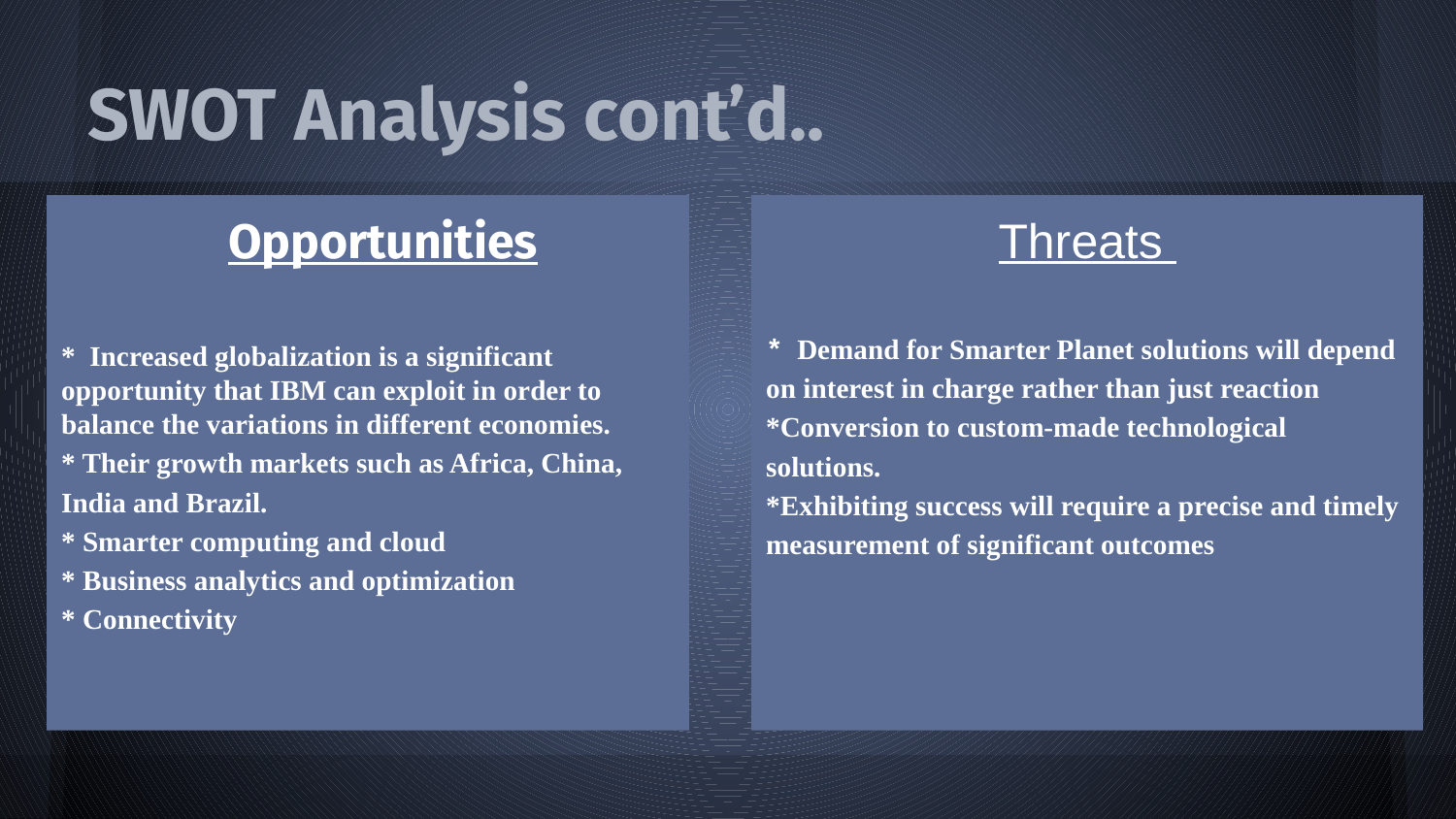

# SWOT Analysis cont’d..
Opportunities

*  Increased globalization is a significant opportunity that IBM can exploit in order to balance the variations in different economies.
* Their growth markets such as Africa, China, India and Brazil.
* Smarter computing and cloud
* Business analytics and optimization
* Connectivity

Threats

*  Demand for Smarter Planet solutions will depend on interest in charge rather than just reaction
*Conversion to custom-made technological solutions.
*Exhibiting success will require a precise and timely measurement of significant outcomes